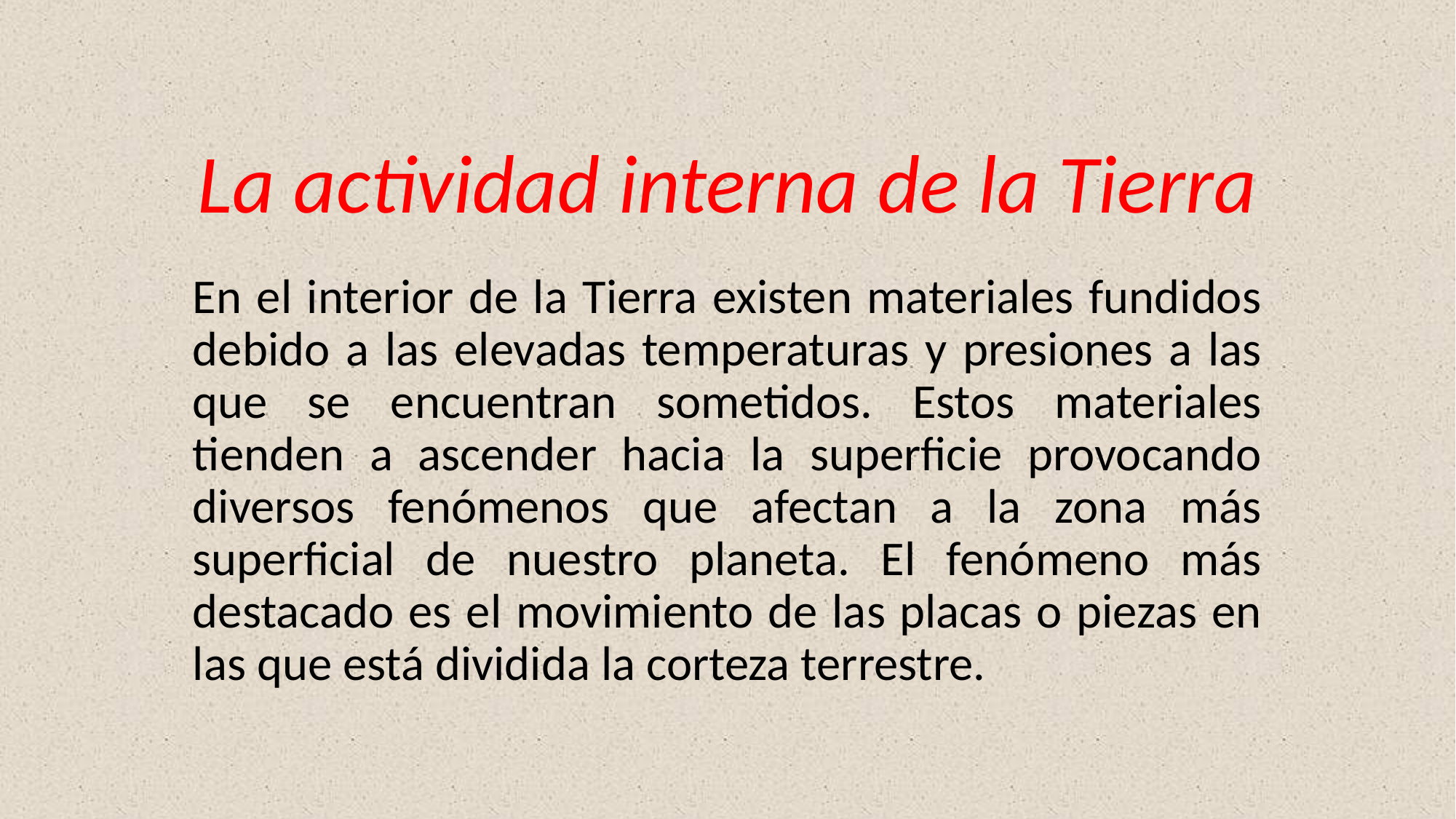

# La actividad interna de la Tierra
En el interior de la Tierra existen materiales fundidos debido a las elevadas temperaturas y presiones a las que se encuentran sometidos. Estos materiales tienden a ascender hacia la superficie provocando diversos fenómenos que afectan a la zona más superficial de nuestro planeta. El fenómeno más destacado es el movimiento de las placas o piezas en las que está dividida la corteza terrestre.